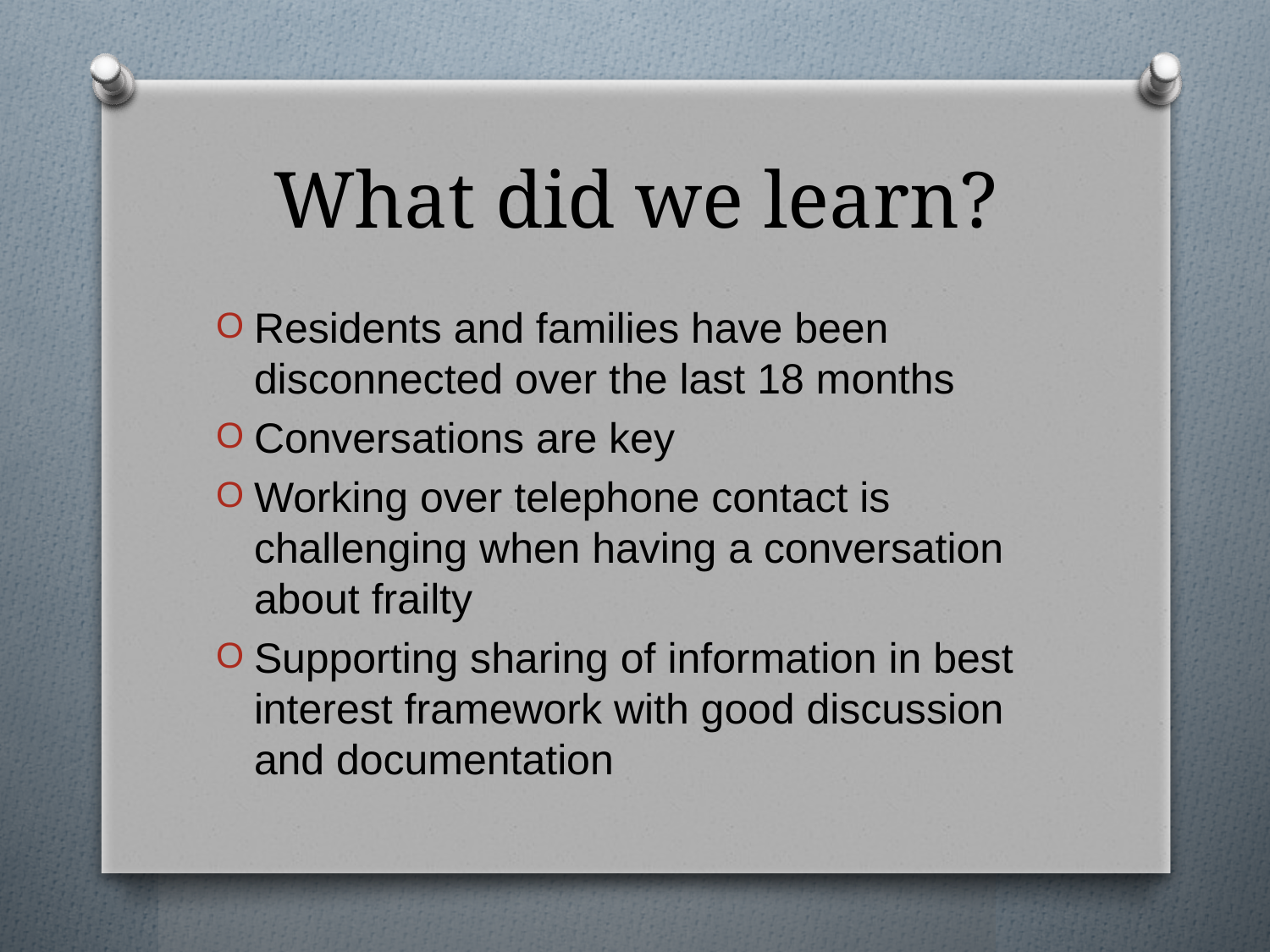

# What did we learn?
Residents and families have been disconnected over the last 18 months
Conversations are key
Working over telephone contact is challenging when having a conversation about frailty
Supporting sharing of information in best interest framework with good discussion and documentation